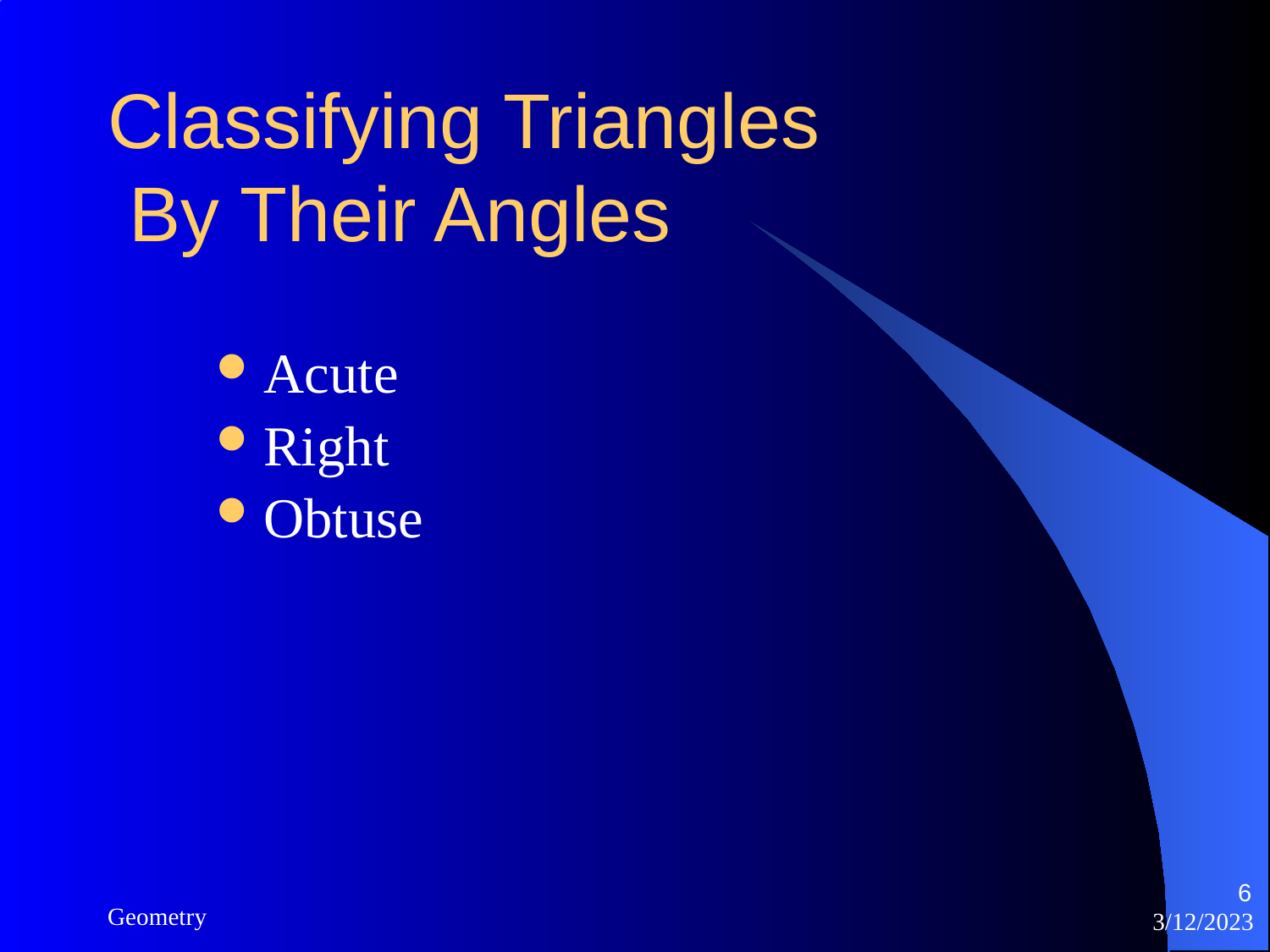

# Classifying Triangles By Their Angles
Acute
Right
Obtuse
6
Geometry
3/12/2023